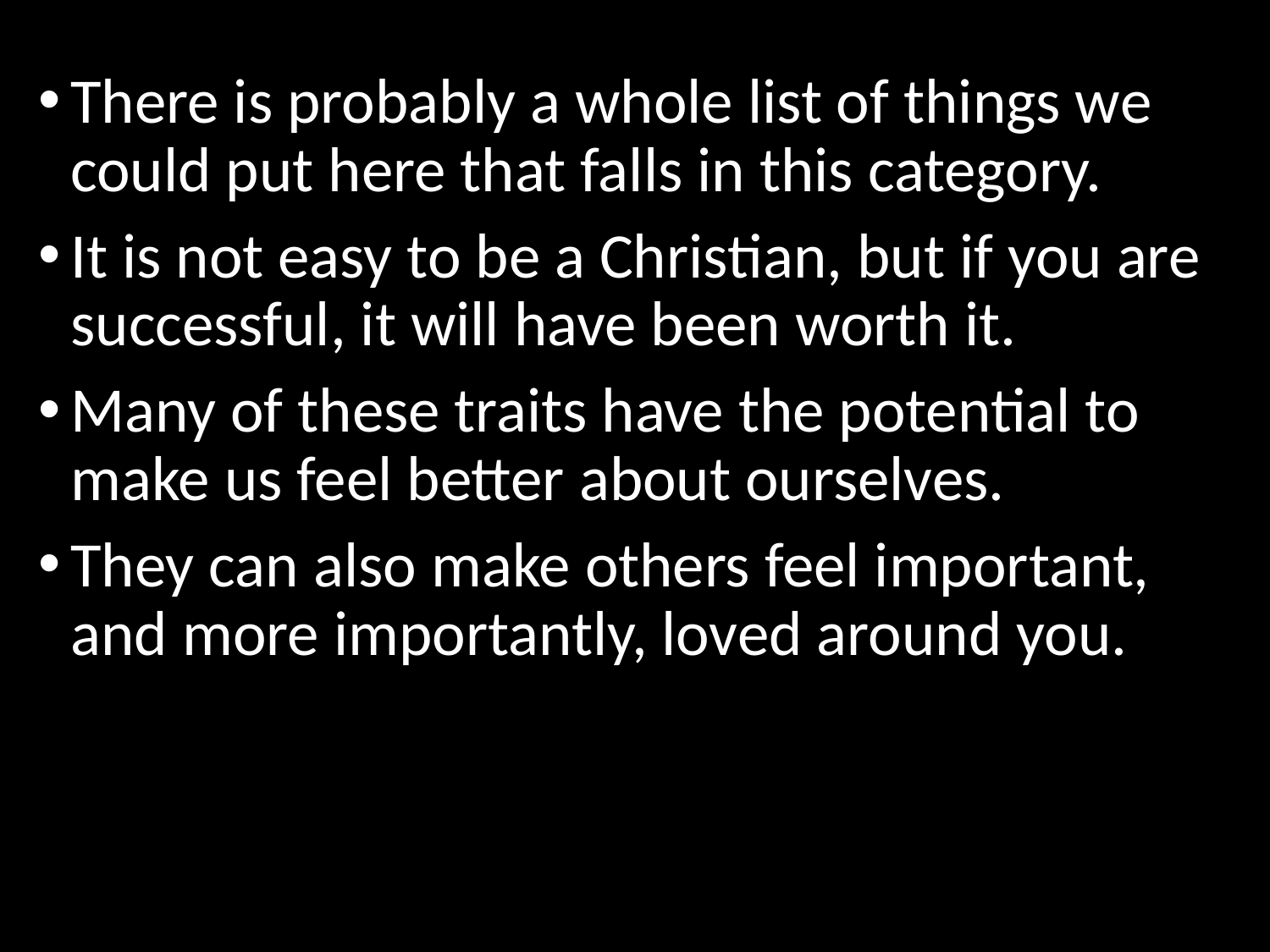

There is probably a whole list of things we could put here that falls in this category.
It is not easy to be a Christian, but if you are successful, it will have been worth it.
Many of these traits have the potential to make us feel better about ourselves.
They can also make others feel important, and more importantly, loved around you.